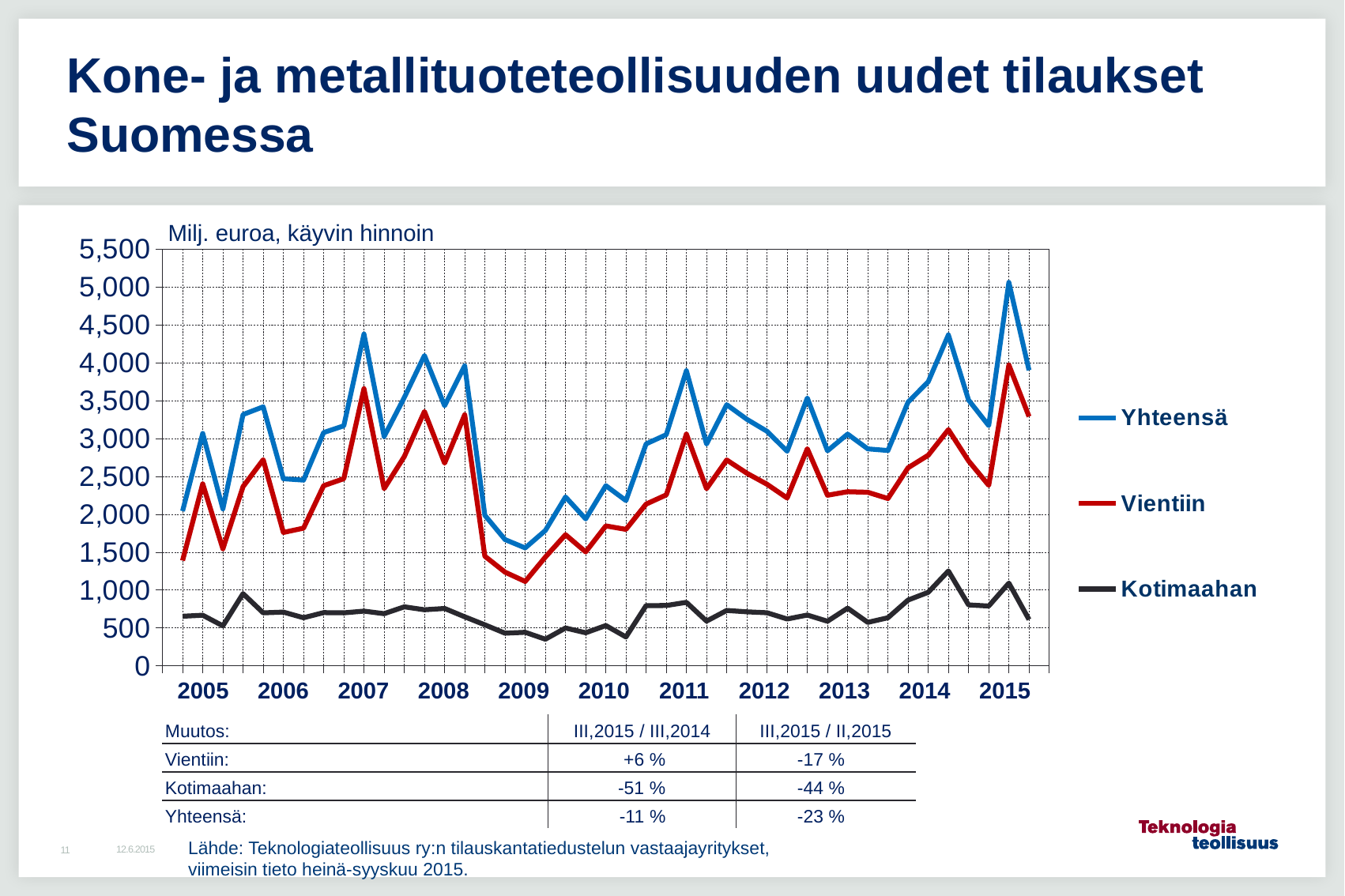

Kone- ja metallituoteteollisuuden uudet tilaukset Suomessa

### Chart

| Category |
|---|

### Chart

| Category | Yhteensä  | Vientiin  | Kotimaahan  |
|---|---|---|---|
| 2004,IV | None | None | None |
| 2005,I | 2042.1 | 1388.2 | 653.9 |
|  | 3067.9 | 2400.8 | 667.0 |
|  | 2070.8 | 1543.8 | 526.9 |
|  | 3316.5 | 2364.4 | 952.0 |
| 2006,I | 3419.0 | 2720.2 | 698.7 |
|  | 2468.4 | 1759.8 | 708.5 |
|  | 2450.3 | 1816.2 | 634.1 |
|  | 3078.6 | 2376.6 | 702.0 |
| 2007,I | 3167.7 | 2469.2 | 698.5 |
|  | 4379.4 | 3657.9 | 721.5 |
|  | 3025.7 | 2338.1 | 687.6 |
|  | 3540.5 | 2762.0 | 778.4 |
| 2008,I | 4095.8 | 3356.7 | 739.1 |
|  | 3431.8 | 2675.0 | 756.8 |
|  | 3959.9 | 3313.4 | 646.5 |
|  | 1985.8 | 1445.4 | 540.4 |
| 2009,I | 1665.6 | 1235.7 | 429.9 |
|  | 1555.0 | 1113.4 | 441.6 |
|  | 1785.4 | 1434.7 | 350.7 |
|  | 2228.6 | 1730.4 | 498.3 |
| 2010,I | 1938.6 | 1502.7 | 435.9 |
|  | 2377.3 | 1845.9 | 531.4 |
|  | 2180.5 | 1800.2 | 380.3 |
|  | 2928.9 | 2134.2 | 794.6 |
| 2011,I | 3051.3 | 2255.7 | 795.6 |
|  | 3895.7 | 3058.7 | 837.0 |
|  | 2927.0 | 2337.1 | 589.9 |
|  | 3446.5 | 2716.8 | 729.8 |
| 2012,I | 3253.6 | 2541.1 | 712.5 |
|  | 3095.7 | 2395.8 | 699.9 |
|  | 2831.6 | 2214.2 | 617.5 |
|  | 3535.2 | 2865.3 | 669.9 |
| 2013,I | 2838.3 | 2250.4 | 587.9 |
|  | 3058.3 | 2297.3 | 761.1 |
|  | 2863.1 | 2290.2 | 572.8 |
|  | 2841.7 | 2207.5 | 634.2 |
| 2014,I | 3480.9 | 2613.2 | 867.7 |
|  | 3749.3 | 2779.4 | 969.9 |
|  | 4368.5 | 3117.1 | 1251.3 |
|  | 3508.3 | 2705.0 | 803.3 |
| 2015,I | 3170.1 | 2381.7 | 788.5 |
Milj. euroa, käyvin hinnoin
| 2005 | 2006 | 2007 | 2008 | 2009 | 2010 | 2011 | 2012 | 2013 | 2014 | 2015 |
| --- | --- | --- | --- | --- | --- | --- | --- | --- | --- | --- |
| Muutos: | III,2015 / III,2014 | III,2015 / II,2015 |
| --- | --- | --- |
| Vientiin: | +6 % | -17 % |
| Kotimaahan: | -51 % | -44 % |
| Yhteensä: | -11 % | -23 % |
Lähde: Teknologiateollisuus ry:n tilauskantatiedustelun vastaajayritykset,
viimeisin tieto heinä-syyskuu 2015.
12.6.2015
11